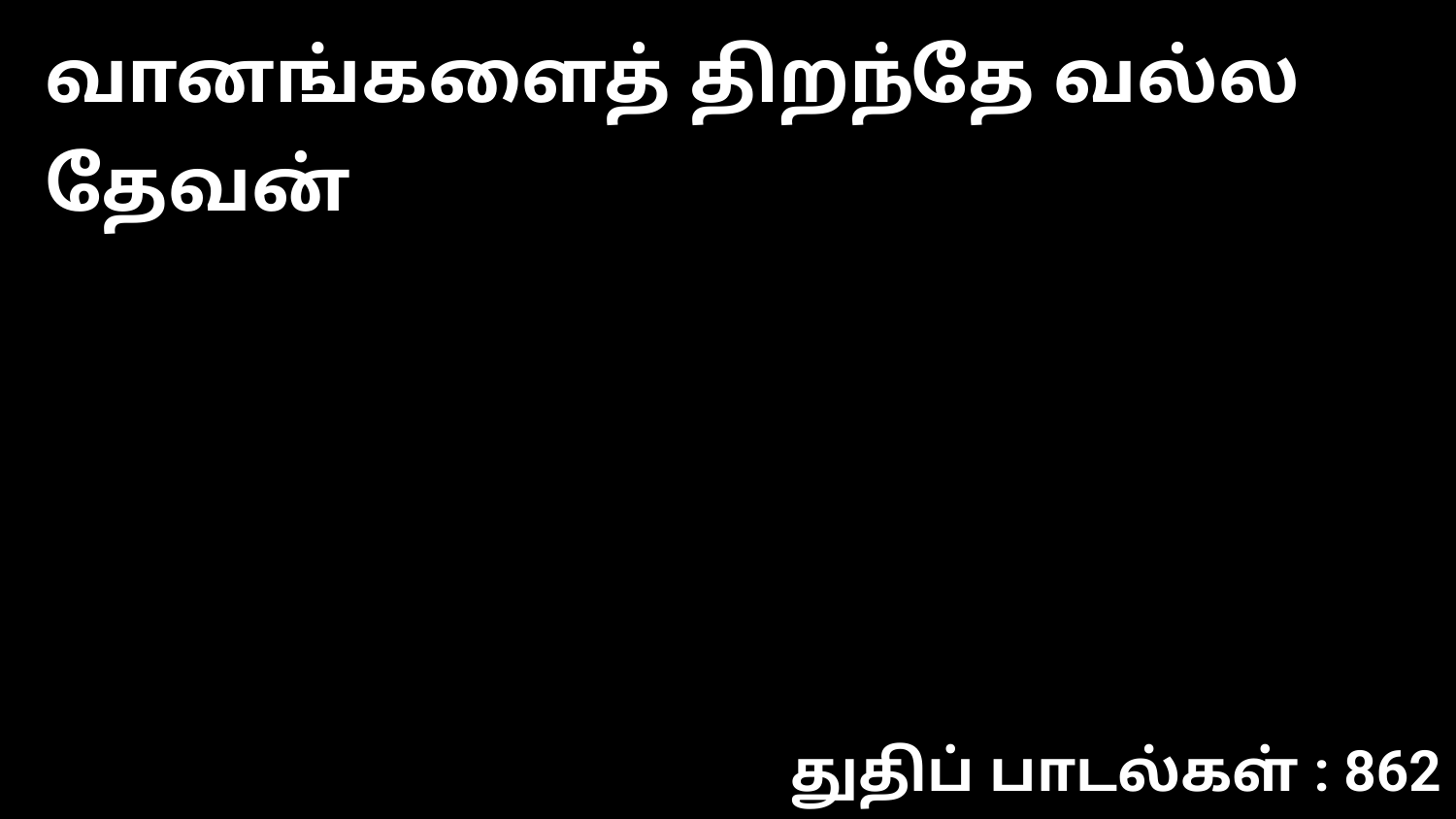

வானங்களைத் திறந்தே வல்ல தேவன்
துதிப் பாடல்கள் : 862